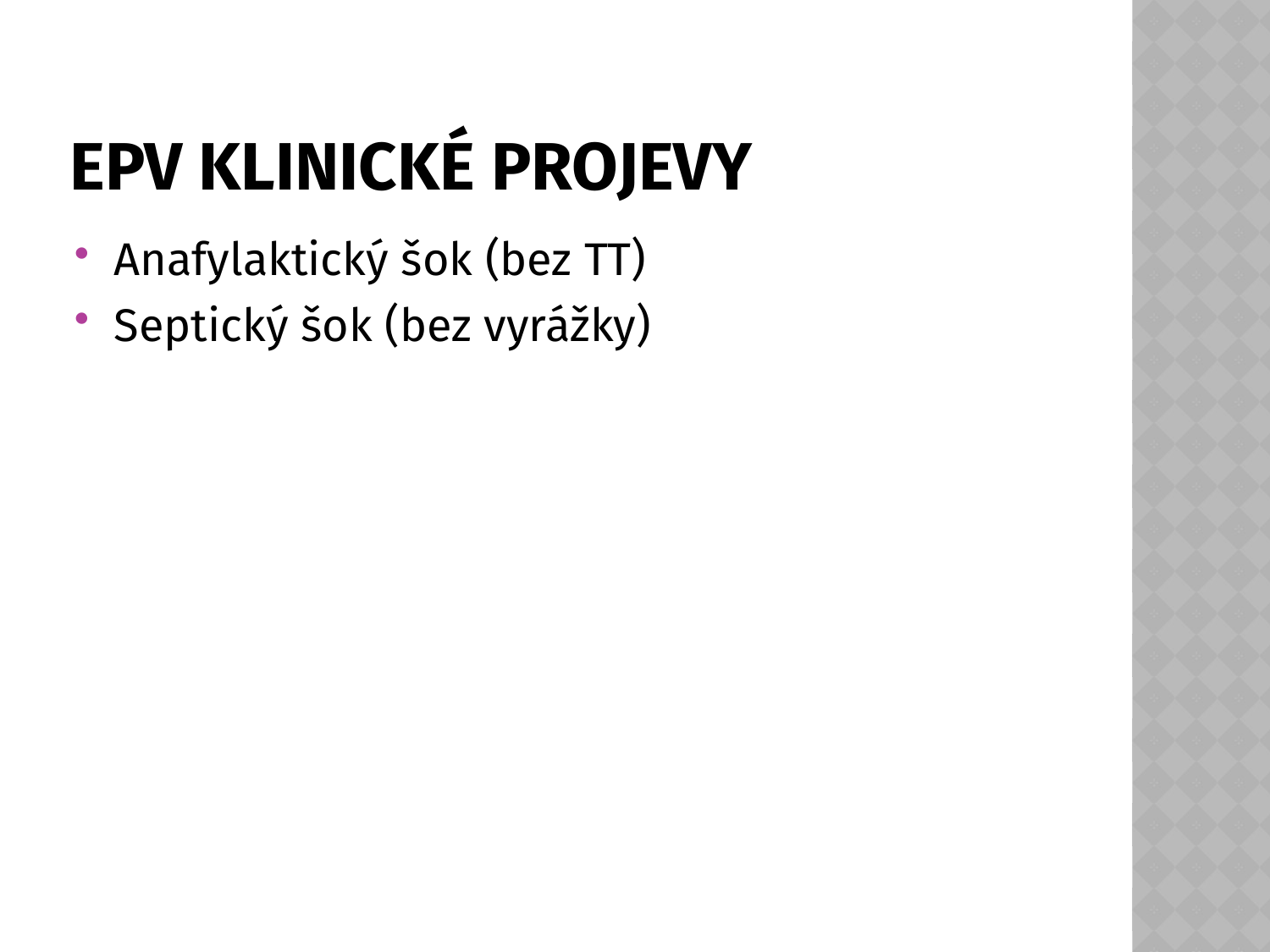

# EPV klinické projevy
Anafylaktický šok (bez TT)
Septický šok (bez vyrážky)